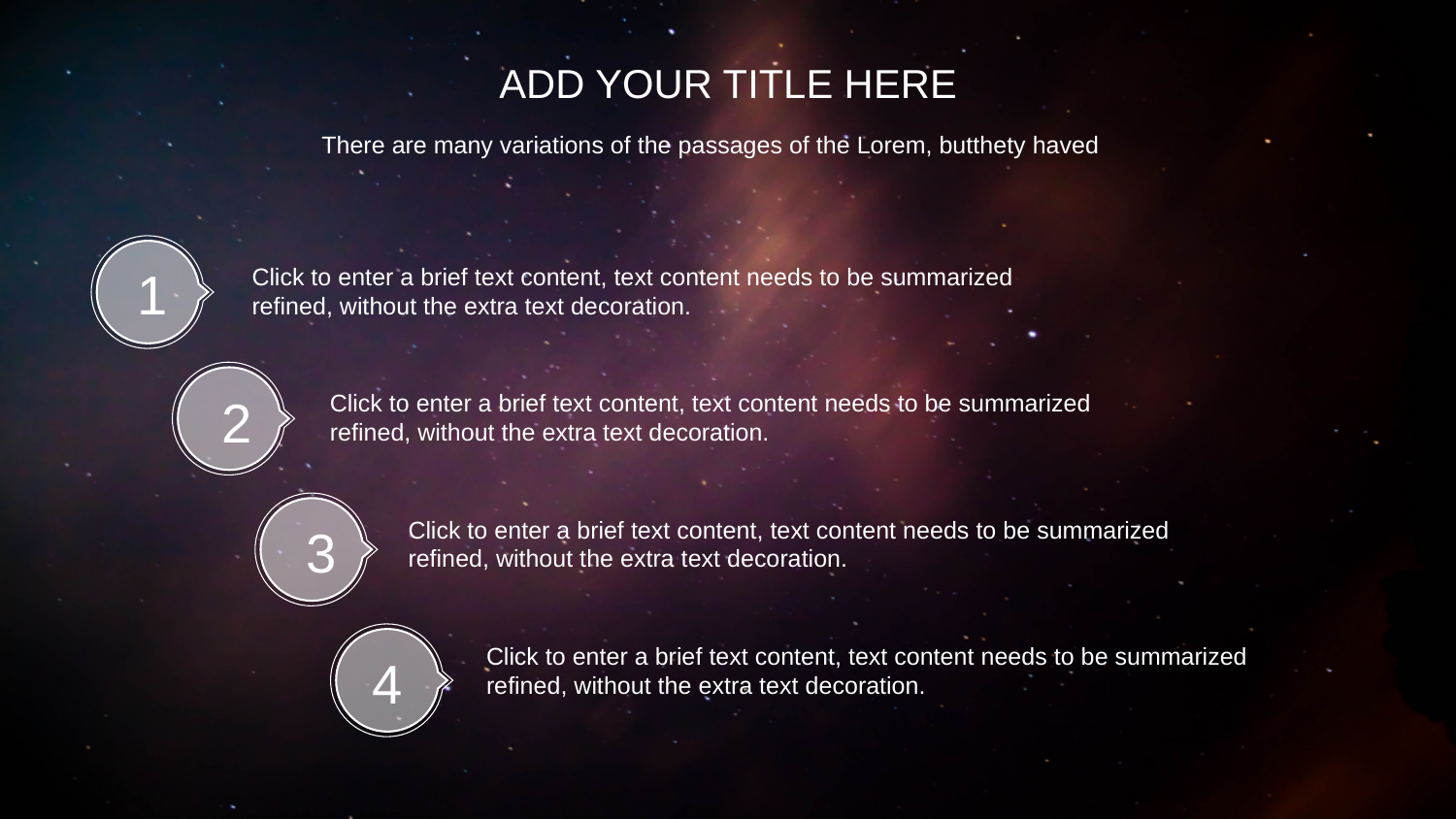

ADD YOUR TITLE HERE
There are many variations of the passages of the Lorem, butthety haved

1
Click to enter a brief text content, text content needs to be summarized refined, without the extra text decoration.

2
Click to enter a brief text content, text content needs to be summarized refined, without the extra text decoration.

3
Click to enter a brief text content, text content needs to be summarized refined, without the extra text decoration.

4
Click to enter a brief text content, text content needs to be summarized refined, without the extra text decoration.